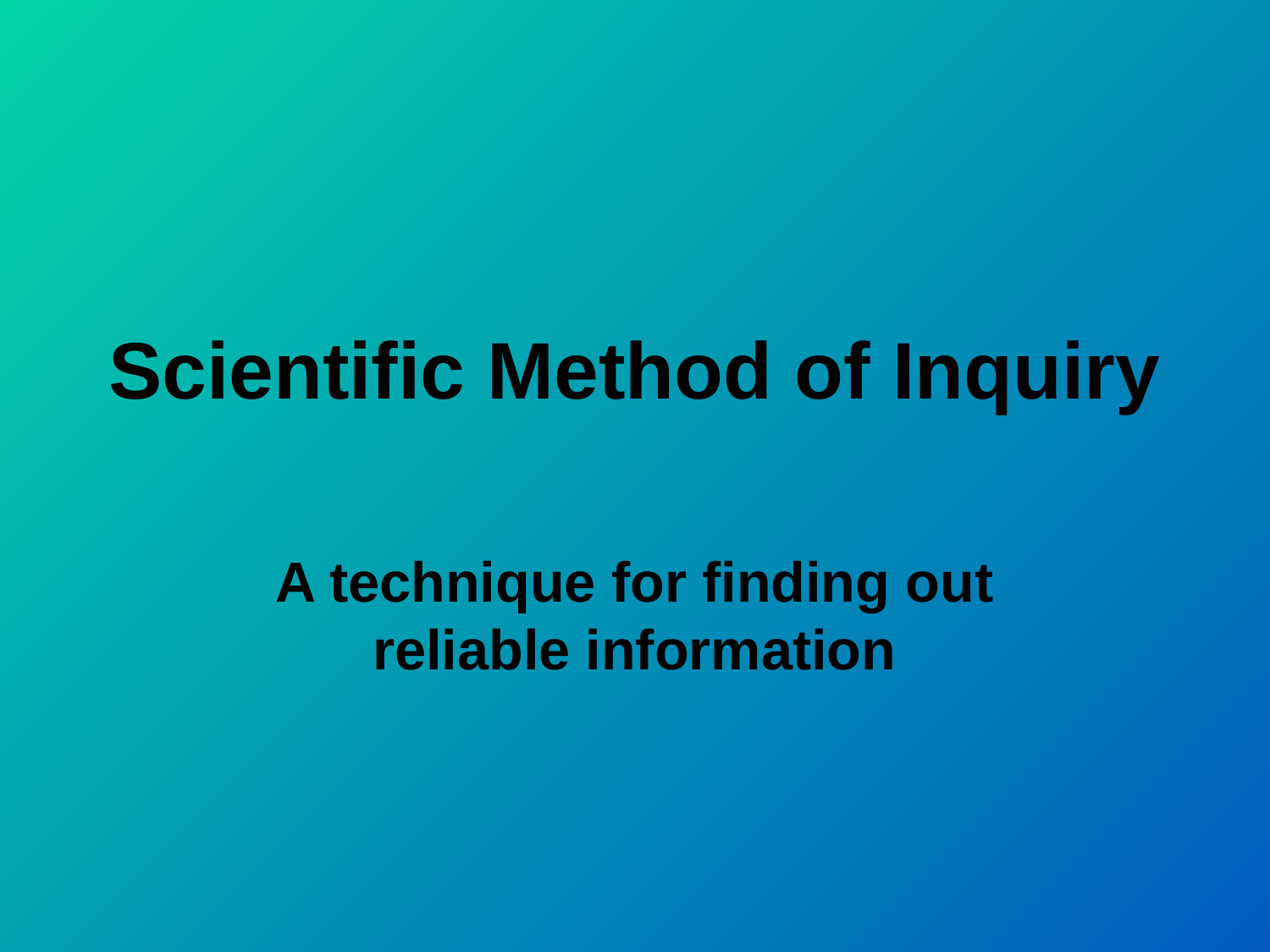

# Scientific Method of Inquiry
A technique for finding out reliable information